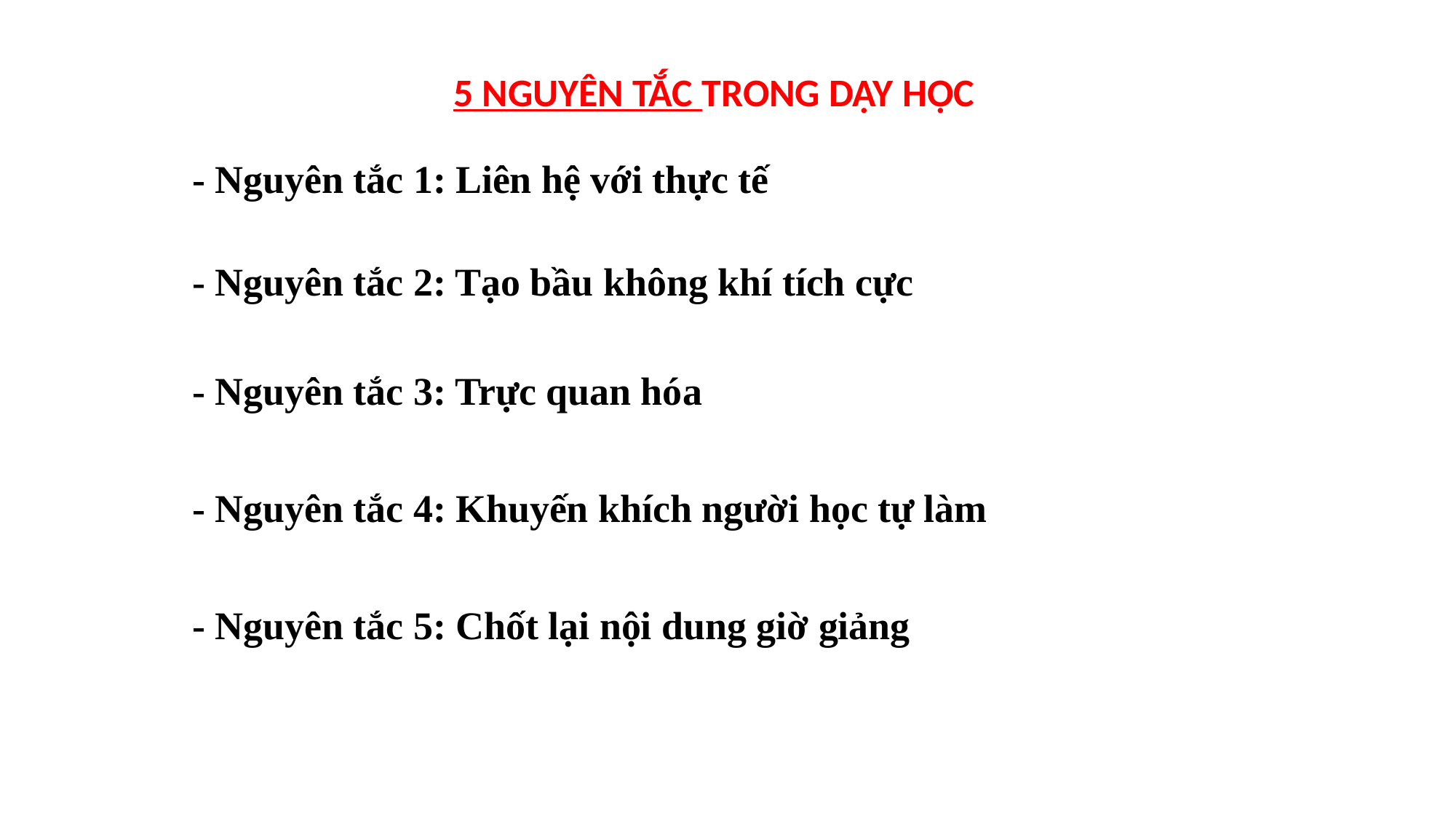

5 NGUYÊN TẮC TRONG DẠY HỌC
- Nguyên tắc 1: Liên hệ với thực tế
- Nguyên tắc 2: Tạo bầu không khí tích cực
- Nguyên tắc 3: Trực quan hóa
- Nguyên tắc 4: Khuyến khích người học tự làm
- Nguyên tắc 5: Chốt lại nội dung giờ giảng